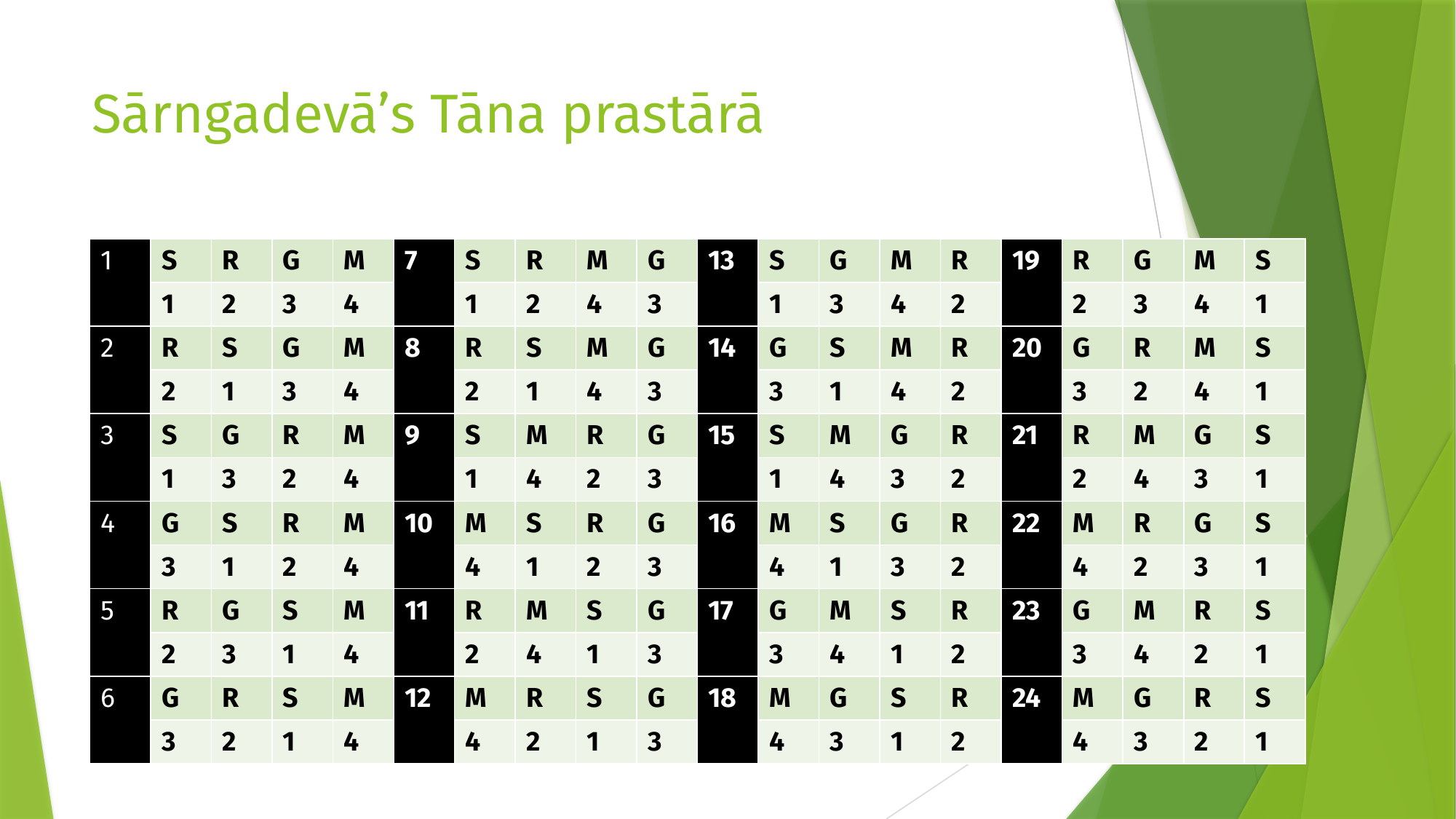

# Sārngadevā’s Tāna prastārā
| 1 | S | R | G | M | 7 | S | R | M | G | 13 | S | G | M | R | 19 | R | G | M | S |
| --- | --- | --- | --- | --- | --- | --- | --- | --- | --- | --- | --- | --- | --- | --- | --- | --- | --- | --- | --- |
|  | 1 | 2 | 3 | 4 |  | 1 | 2 | 4 | 3 |  | 1 | 3 | 4 | 2 |  | 2 | 3 | 4 | 1 |
| 2 | R | S | G | M | 8 | R | S | M | G | 14 | G | S | M | R | 20 | G | R | M | S |
|  | 2 | 1 | 3 | 4 |  | 2 | 1 | 4 | 3 |  | 3 | 1 | 4 | 2 |  | 3 | 2 | 4 | 1 |
| 3 | S | G | R | M | 9 | S | M | R | G | 15 | S | M | G | R | 21 | R | M | G | S |
|  | 1 | 3 | 2 | 4 |  | 1 | 4 | 2 | 3 |  | 1 | 4 | 3 | 2 |  | 2 | 4 | 3 | 1 |
| 4 | G | S | R | M | 10 | M | S | R | G | 16 | M | S | G | R | 22 | M | R | G | S |
|  | 3 | 1 | 2 | 4 |  | 4 | 1 | 2 | 3 |  | 4 | 1 | 3 | 2 |  | 4 | 2 | 3 | 1 |
| 5 | R | G | S | M | 11 | R | M | S | G | 17 | G | M | S | R | 23 | G | M | R | S |
|  | 2 | 3 | 1 | 4 |  | 2 | 4 | 1 | 3 |  | 3 | 4 | 1 | 2 |  | 3 | 4 | 2 | 1 |
| 6 | G | R | S | M | 12 | M | R | S | G | 18 | M | G | S | R | 24 | M | G | R | S |
|  | 3 | 2 | 1 | 4 |  | 4 | 2 | 1 | 3 |  | 4 | 3 | 1 | 2 |  | 4 | 3 | 2 | 1 |